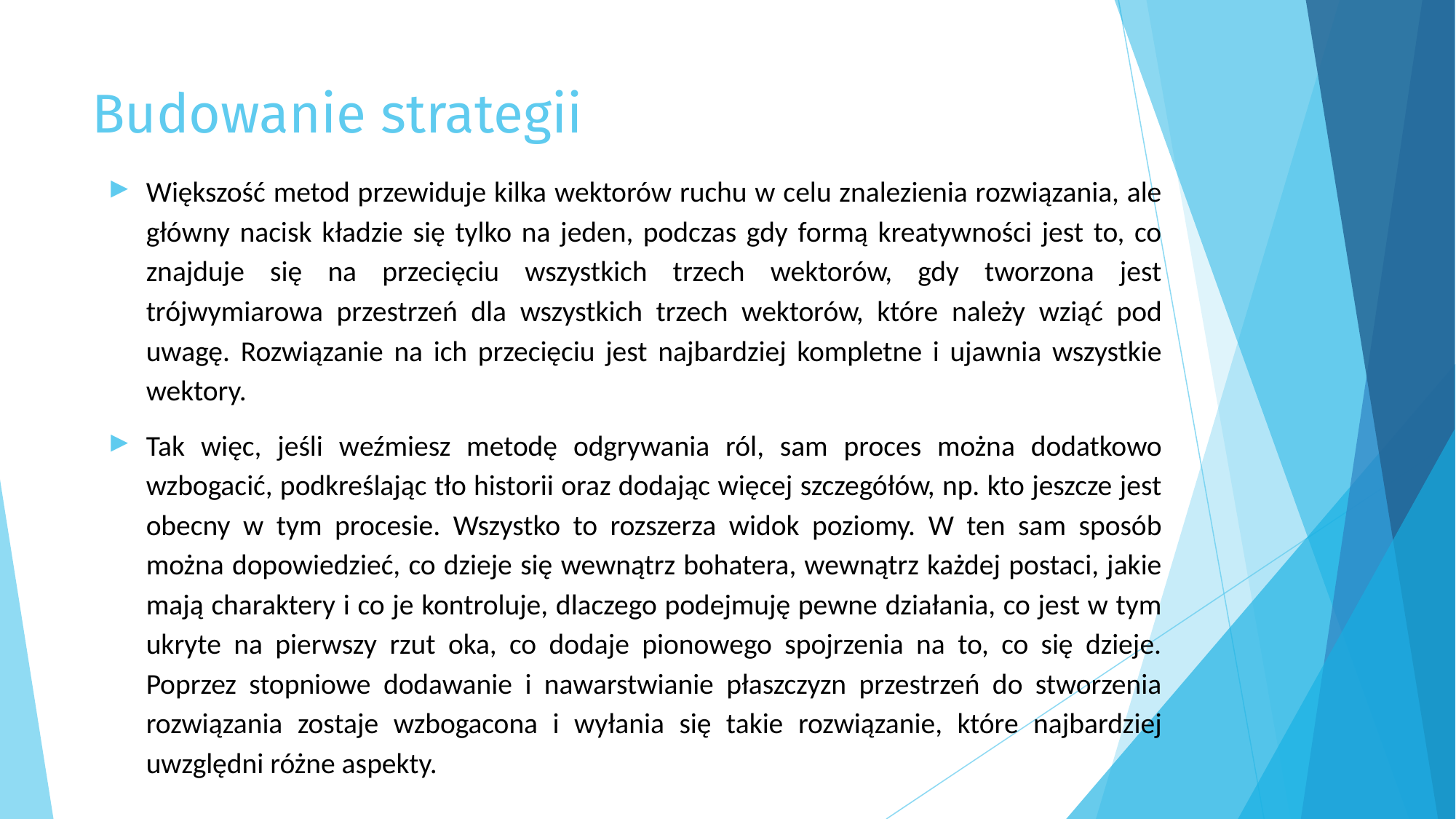

# Budowanie strategii
Większość metod przewiduje kilka wektorów ruchu w celu znalezienia rozwiązania, ale główny nacisk kładzie się tylko na jeden, podczas gdy formą kreatywności jest to, co znajduje się na przecięciu wszystkich trzech wektorów, gdy tworzona jest trójwymiarowa przestrzeń dla wszystkich trzech wektorów, które należy wziąć pod uwagę. Rozwiązanie na ich przecięciu jest najbardziej kompletne i ujawnia wszystkie wektory.
Tak więc, jeśli weźmiesz metodę odgrywania ról, sam proces można dodatkowo wzbogacić, podkreślając tło historii oraz dodając więcej szczegółów, np. kto jeszcze jest obecny w tym procesie. Wszystko to rozszerza widok poziomy. W ten sam sposób można dopowiedzieć, co dzieje się wewnątrz bohatera, wewnątrz każdej postaci, jakie mają charaktery i co je kontroluje, dlaczego podejmuję pewne działania, co jest w tym ukryte na pierwszy rzut oka, co dodaje pionowego spojrzenia na to, co się dzieje. Poprzez stopniowe dodawanie i nawarstwianie płaszczyzn przestrzeń do stworzenia rozwiązania zostaje wzbogacona i wyłania się takie rozwiązanie, które najbardziej uwzględni różne aspekty.